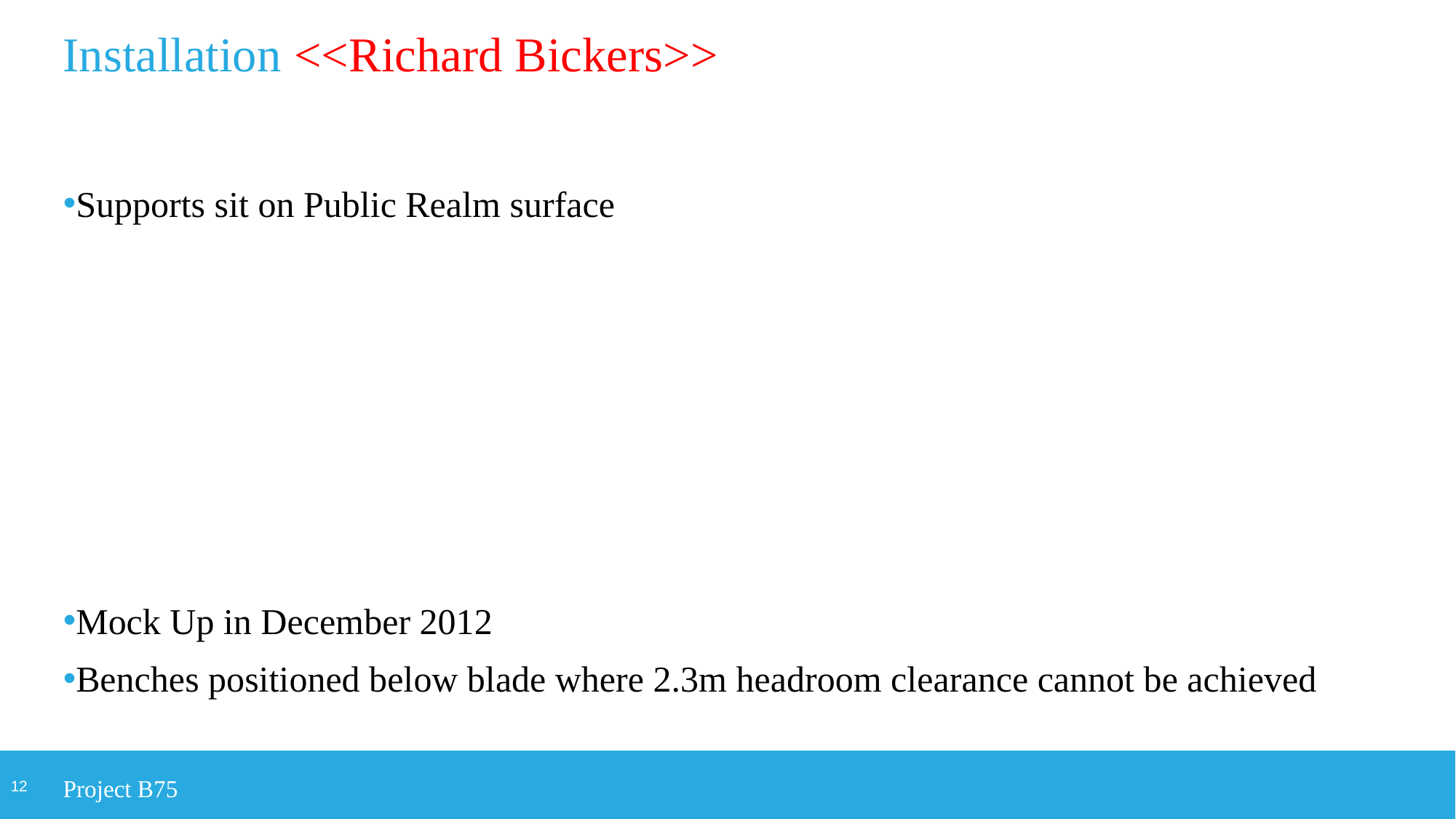

# Installation <<Richard Bickers>>
Supports sit on Public Realm surface

Mock Up in December 2012
Benches positioned below blade where 2.3m headroom clearance cannot be achieved

Project B75